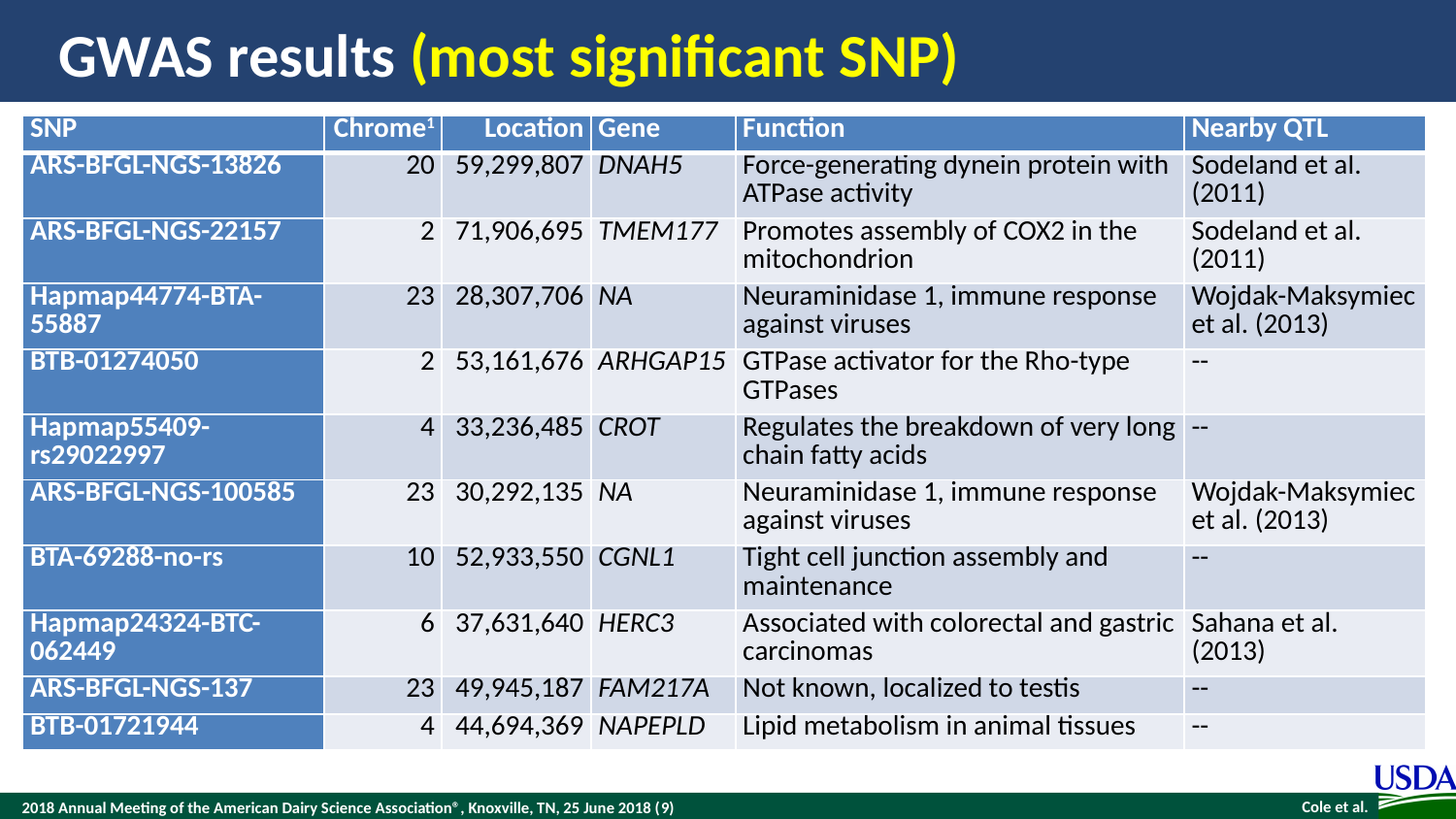

# GWAS results (most significant SNP)
| SNP | Chrome1 | Location | Gene | Function | Nearby QTL |
| --- | --- | --- | --- | --- | --- |
| ARS-BFGL-NGS-13826 | 20 | 59,299,807 | DNAH5 | Force-generating dynein protein with ATPase activity | Sodeland et al. (2011) |
| ARS-BFGL-NGS-22157 | 2 | 71,906,695 | TMEM177 | Promotes assembly of COX2 in the mitochondrion | Sodeland et al. (2011) |
| Hapmap44774-BTA-55887 | 23 | 28,307,706 | NA | Neuraminidase 1, immune response against viruses | Wojdak-Maksymiec et al. (2013) |
| BTB-01274050 | 2 | 53,161,676 | ARHGAP15 | GTPase activator for the Rho-type GTPases | -- |
| Hapmap55409-rs29022997 | 4 | 33,236,485 | CROT | Regulates the breakdown of very long chain fatty acids | -- |
| ARS-BFGL-NGS-100585 | 23 | 30,292,135 | NA | Neuraminidase 1, immune response against viruses | Wojdak-Maksymiec et al. (2013) |
| BTA-69288-no-rs | 10 | 52,933,550 | CGNL1 | Tight cell junction assembly and maintenance | -- |
| Hapmap24324-BTC-062449 | 6 | 37,631,640 | HERC3 | Associated with colorectal and gastric carcinomas | Sahana et al. (2013) |
| ARS-BFGL-NGS-137 | 23 | 49,945,187 | FAM217A | Not known, localized to testis | -- |
| BTB-01721944 | 4 | 44,694,369 | NAPEPLD | Lipid metabolism in animal tissues | -- |